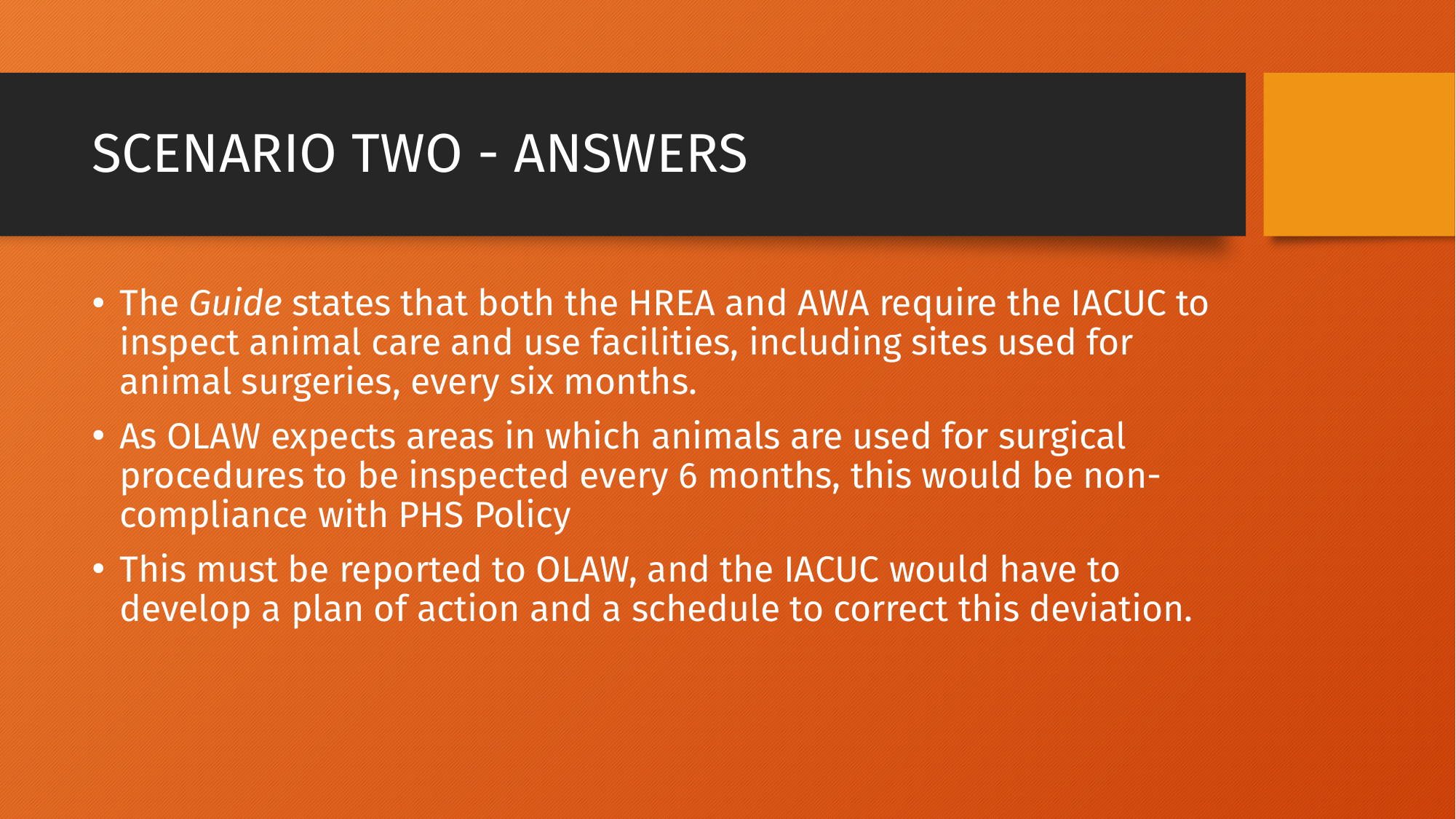

# SCENARIO TWO - ANSWERS
The Guide states that both the HREA and AWA require the IACUC to inspect animal care and use facilities, including sites used for animal surgeries, every six months.
As OLAW expects areas in which animals are used for surgical procedures to be inspected every 6 months, this would be non-compliance with PHS Policy
This must be reported to OLAW, and the IACUC would have to develop a plan of action and a schedule to correct this deviation.